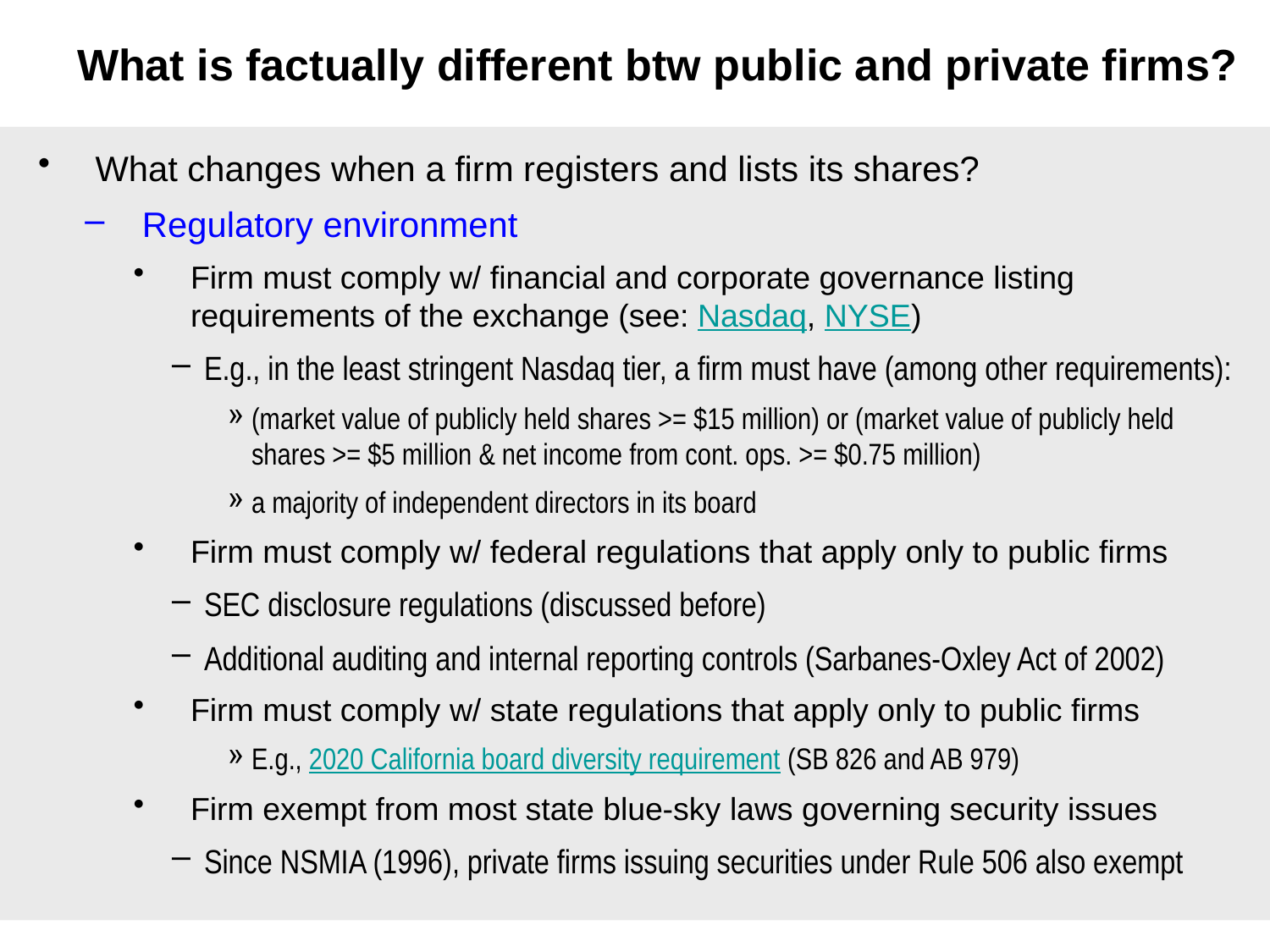

# What is factually different btw public and private firms?
What changes when a firm registers and lists its shares?
Regulatory environment
Firm must comply w/ financial and corporate governance listing requirements of the exchange (see: Nasdaq, NYSE)
E.g., in the least stringent Nasdaq tier, a firm must have (among other requirements):
(market value of publicly held shares >= $15 million) or (market value of publicly held shares >= $5 million & net income from cont. ops. >= $0.75 million)
a majority of independent directors in its board
Firm must comply w/ federal regulations that apply only to public firms
SEC disclosure regulations (discussed before)
Additional auditing and internal reporting controls (Sarbanes-Oxley Act of 2002)
Firm must comply w/ state regulations that apply only to public firms
E.g., 2020 California board diversity requirement (SB 826 and AB 979)
Firm exempt from most state blue-sky laws governing security issues
Since NSMIA (1996), private firms issuing securities under Rule 506 also exempt